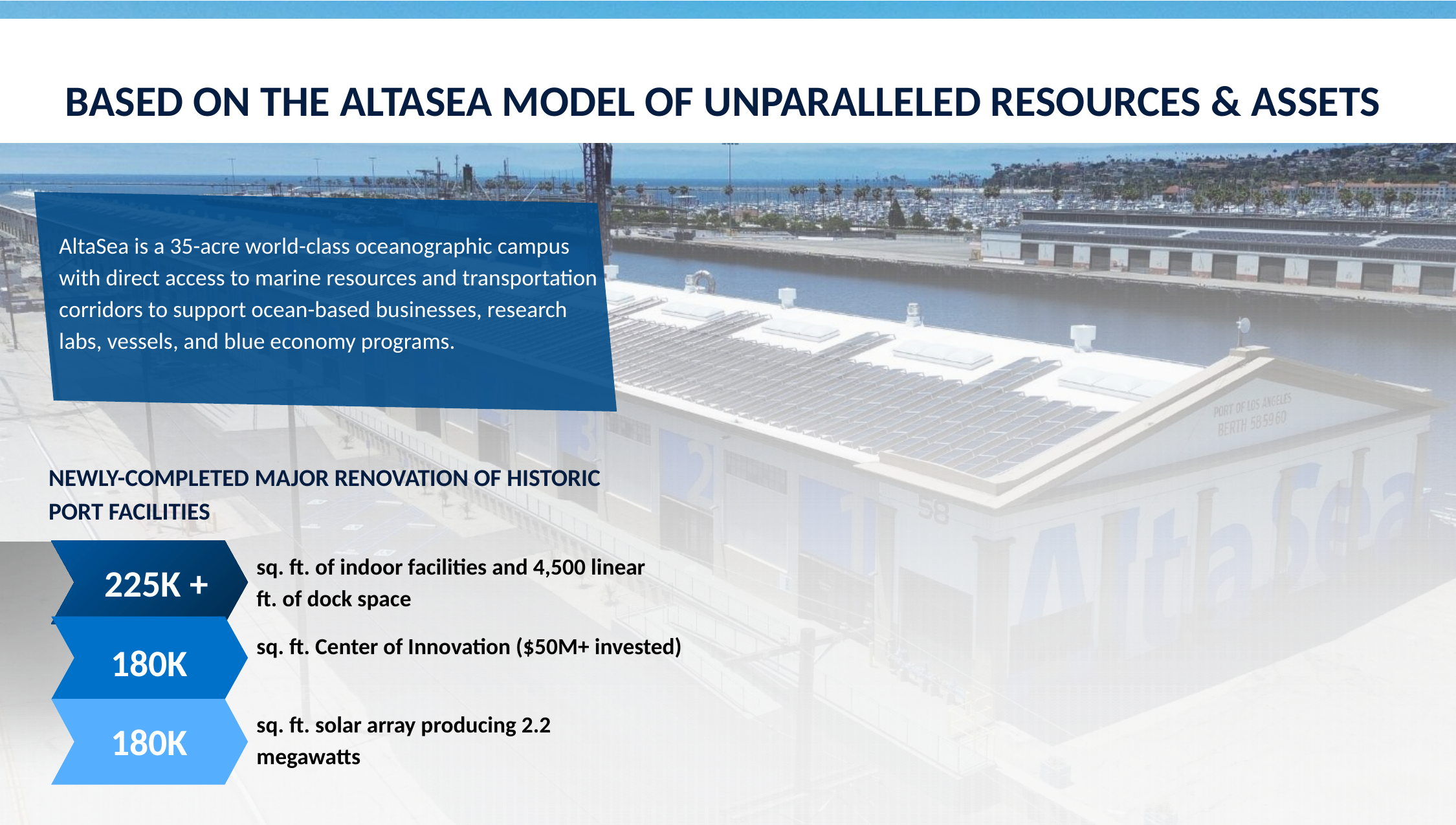

BASED ON THE ALTASEA MODEL OF UNPARALLELED RESOURCES & ASSETS

AltaSea is a 35-acre world-class oceanographic campus with direct access to marine resources and transportation corridors to support ocean-based businesses, research labs, vessels, and blue economy programs.
NEWLY-COMPLETED MAJOR RENOVATION OF HISTORIC PORT FACILITIES

sq. ft. of indoor facilities and 4,500 linear ft. of dock space
225K +

sq. ft. Center of Innovation ($50M+ invested)
180K

sq. ft. solar array producing 2.2 megawatts
180K